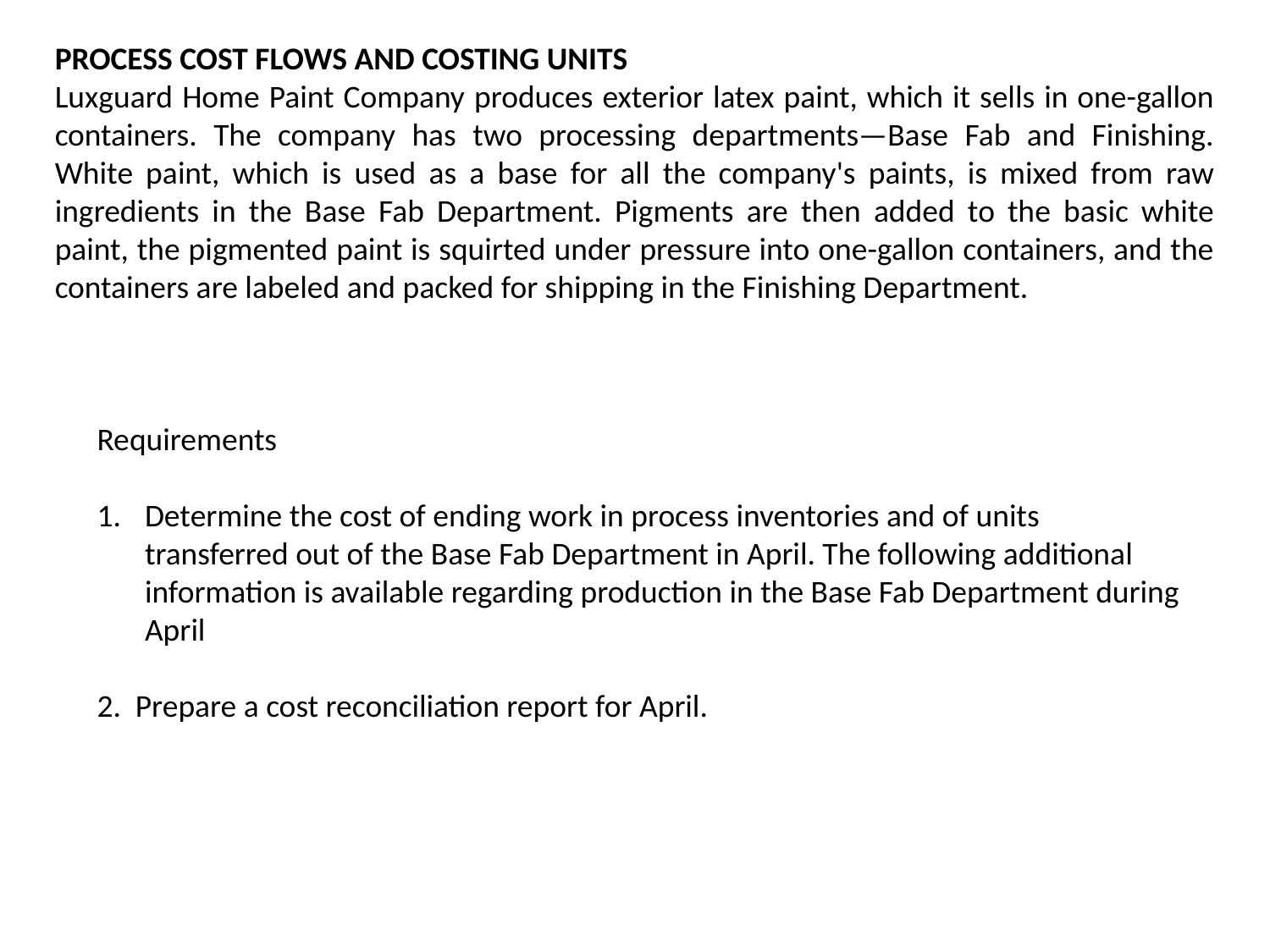

PROCESS COST FLOWS AND COSTING UNITS
Luxguard Home Paint Company produces exterior latex paint, which it sells in one-gallon containers. The company has two processing departments—Base Fab and Finishing. White paint, which is used as a base for all the company's paints, is mixed from raw ingredients in the Base Fab Department. Pigments are then added to the basic white paint, the pigmented paint is squirted under pressure into one-gallon containers, and the containers are labeled and packed for shipping in the Finishing Department.
Requirements

Determine the cost of ending work in process inventories and of units transferred out of the Base Fab Department in April. The following additional information is available regarding production in the Base Fab Department during April

2.  Prepare a cost reconciliation report for April.